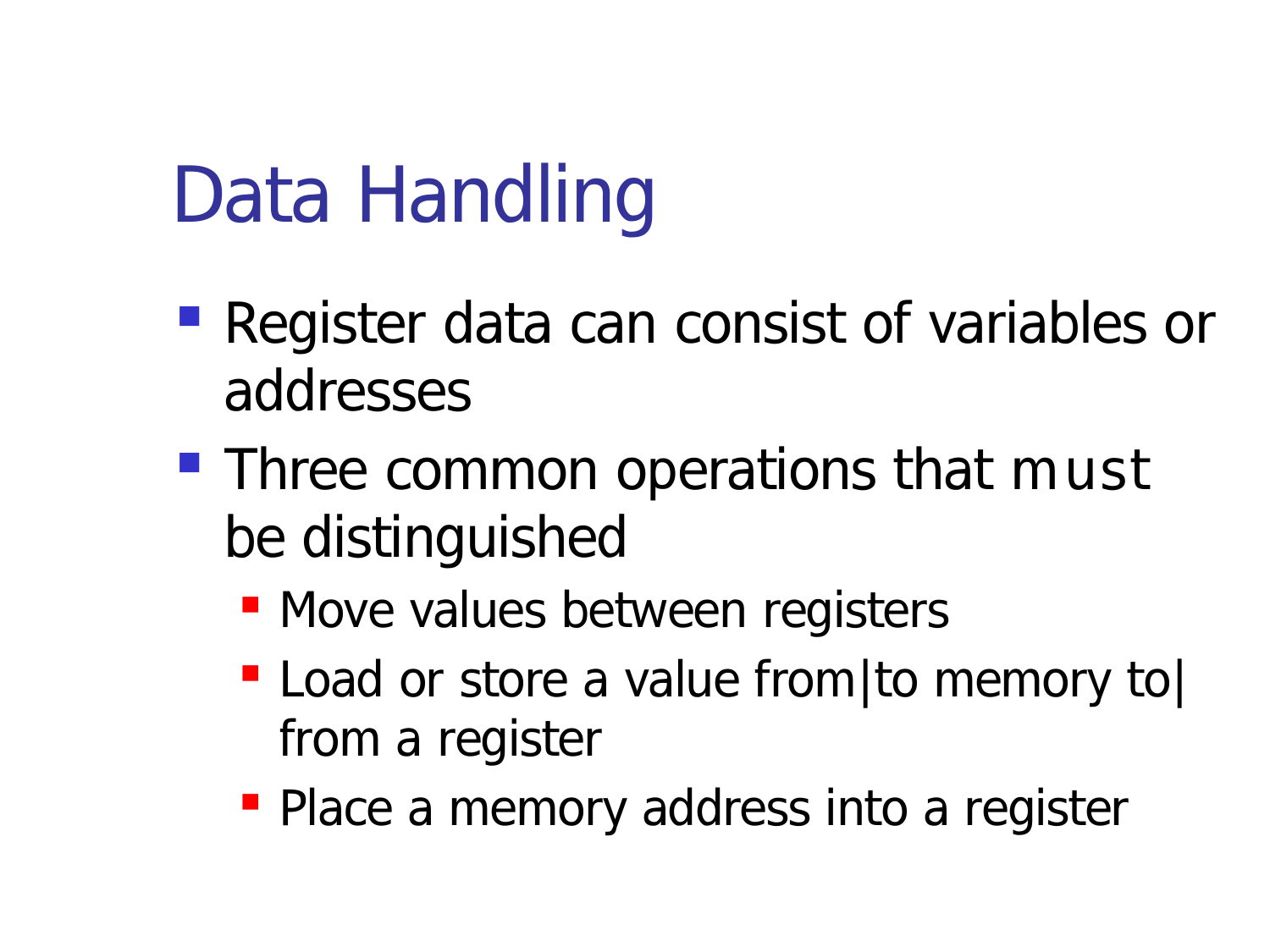

# Data Handling
Register data can consist of variables or addresses
Three common operations that must be distinguished
Move values between registers
Load or store a value from|to memory to|from a register
Place a memory address into a register